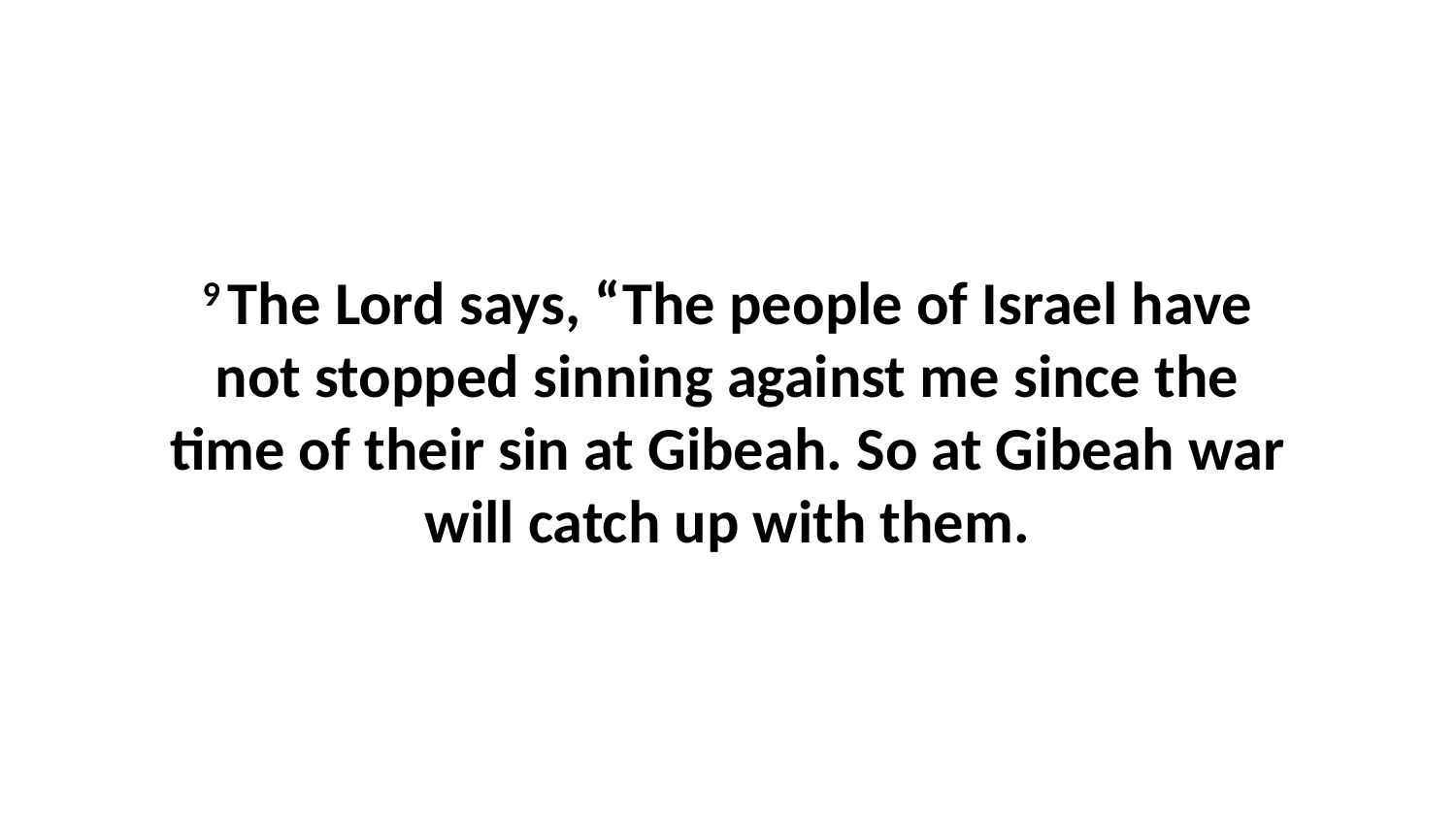

9 The Lord says, “The people of Israel have not stopped sinning against me since the time of their sin at Gibeah. So at Gibeah war will catch up with them.